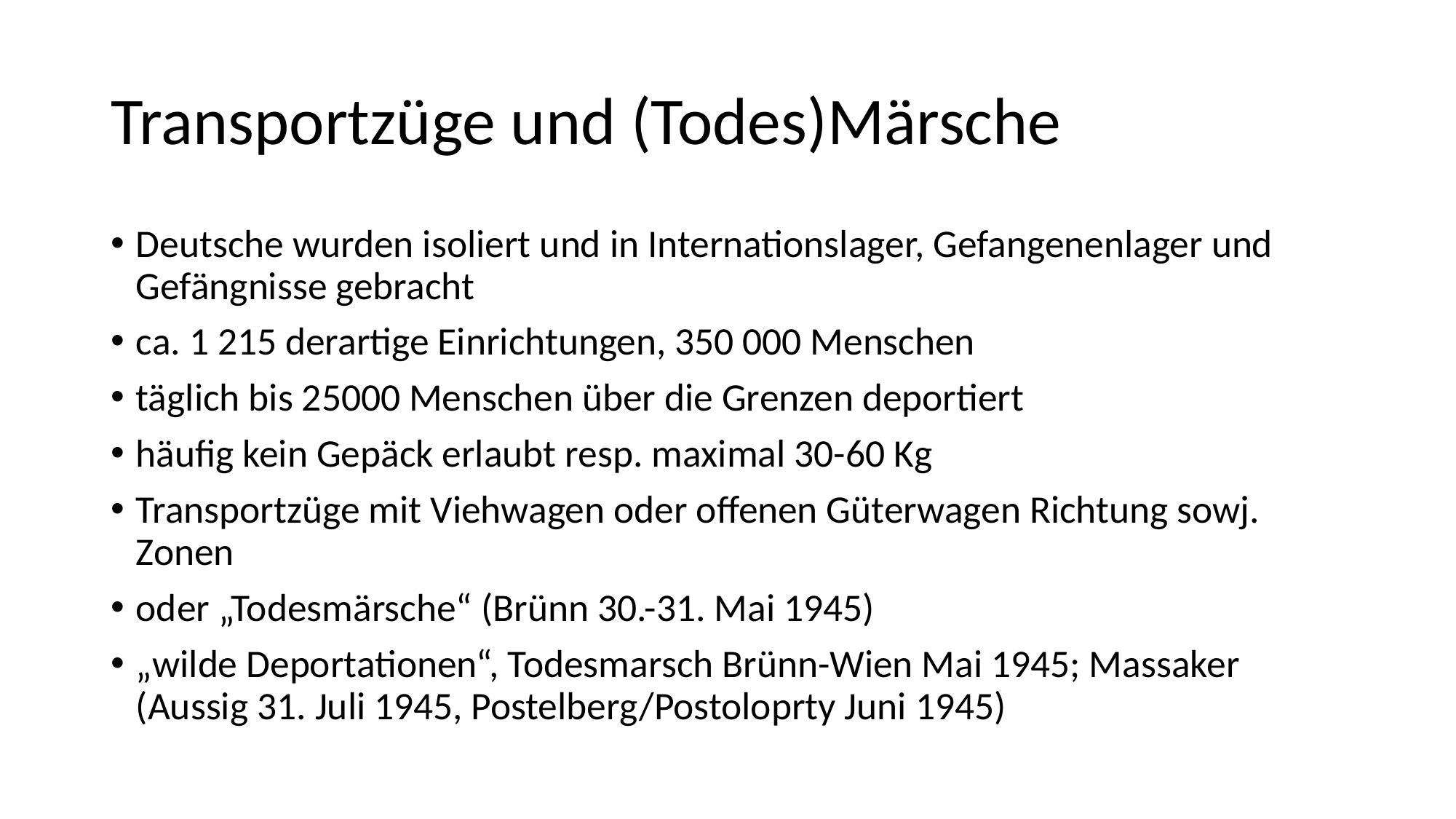

# Transportzüge und (Todes)Märsche
Deutsche wurden isoliert und in Internationslager, Gefangenenlager und Gefängnisse gebracht
ca. 1 215 derartige Einrichtungen, 350 000 Menschen
täglich bis 25000 Menschen über die Grenzen deportiert
häufig kein Gepäck erlaubt resp. maximal 30-60 Kg
Transportzüge mit Viehwagen oder offenen Güterwagen Richtung sowj. Zonen
oder „Todesmärsche“ (Brünn 30.-31. Mai 1945)
„wilde Deportationen“, Todesmarsch Brünn-Wien Mai 1945; Massaker (Aussig 31. Juli 1945, Postelberg/Postoloprty Juni 1945)